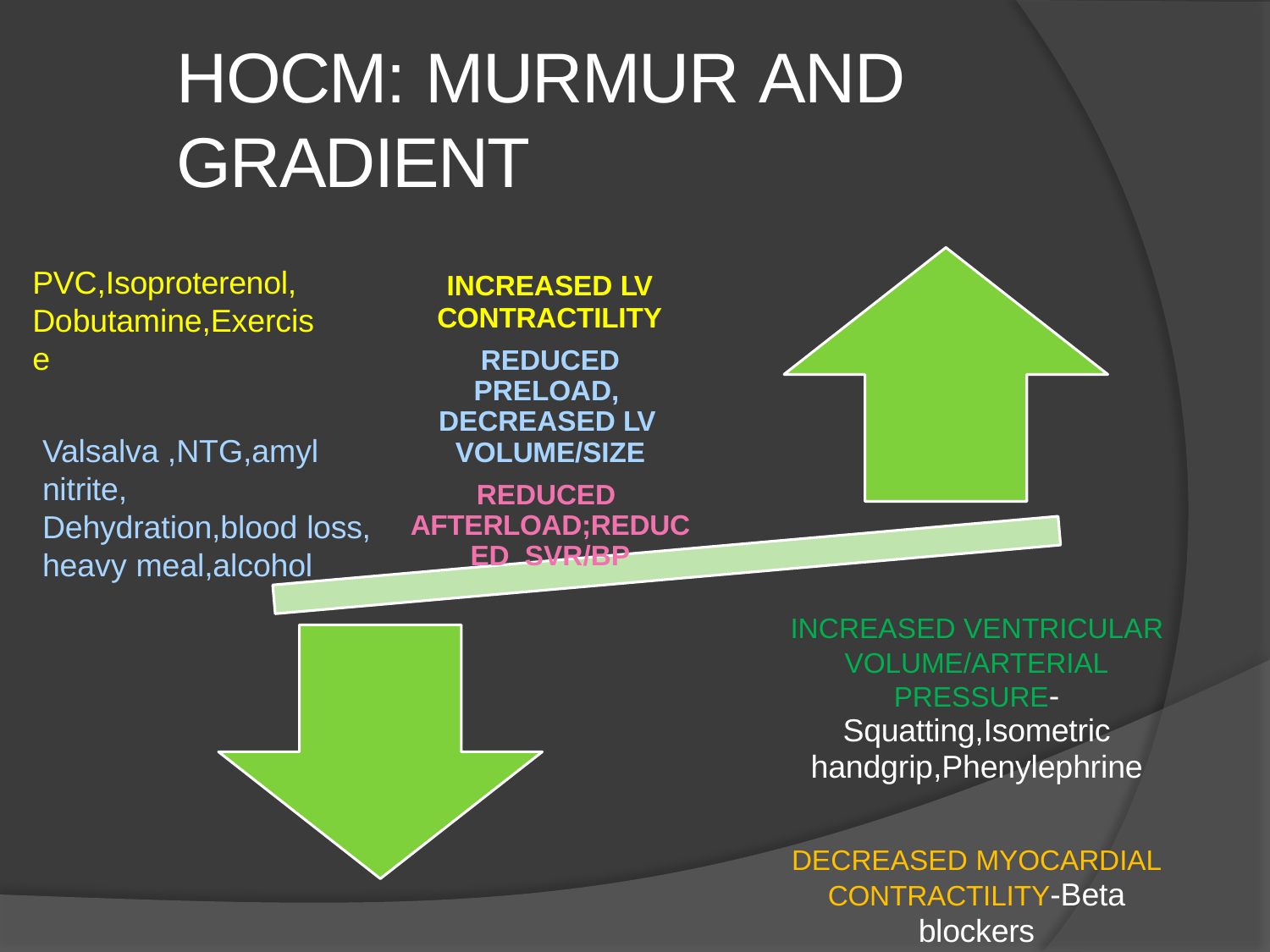

# HOCM: MURMUR AND GRADIENT

PVC,Isoproterenol,
Dobutamine,Exercise
INCREASED LV
CONTRACTILITY
REDUCED PRELOAD,  DECREASED LV  VOLUME/SIZE
REDUCED  AFTERLOAD;REDUCED  SVR/BP
Valsalva ,NTG,amyl nitrite,  Dehydration,blood loss,  heavy meal,alcohol

INCREASED VENTRICULAR
VOLUME/ARTERIAL PRESSURE-
Squatting,Isometric
handgrip,Phenylephrine

DECREASED MYOCARDIAL
CONTRACTILITY-Beta blockers